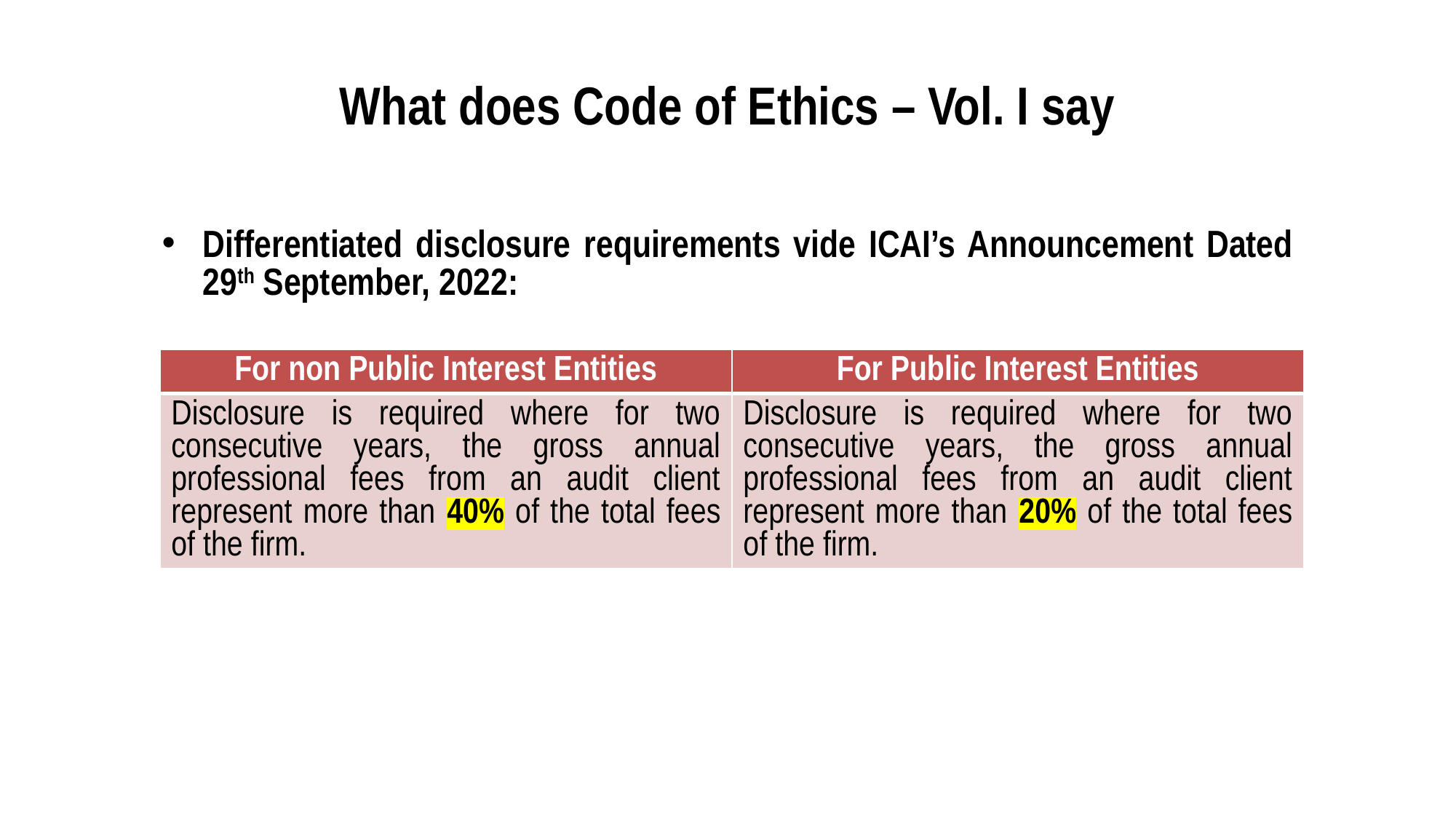

# What does Code of Ethics – Vol. I say
Differentiated disclosure requirements vide ICAI’s Announcement Dated 29th September, 2022:

| For non Public Interest Entities | For Public Interest Entities |
| --- | --- |
| Disclosure is required where for two consecutive years, the gross annual professional fees from an audit client represent more than 40% of the total fees of the firm. | Disclosure is required where for two consecutive years, the gross annual professional fees from an audit client represent more than 20% of the total fees of the firm. |